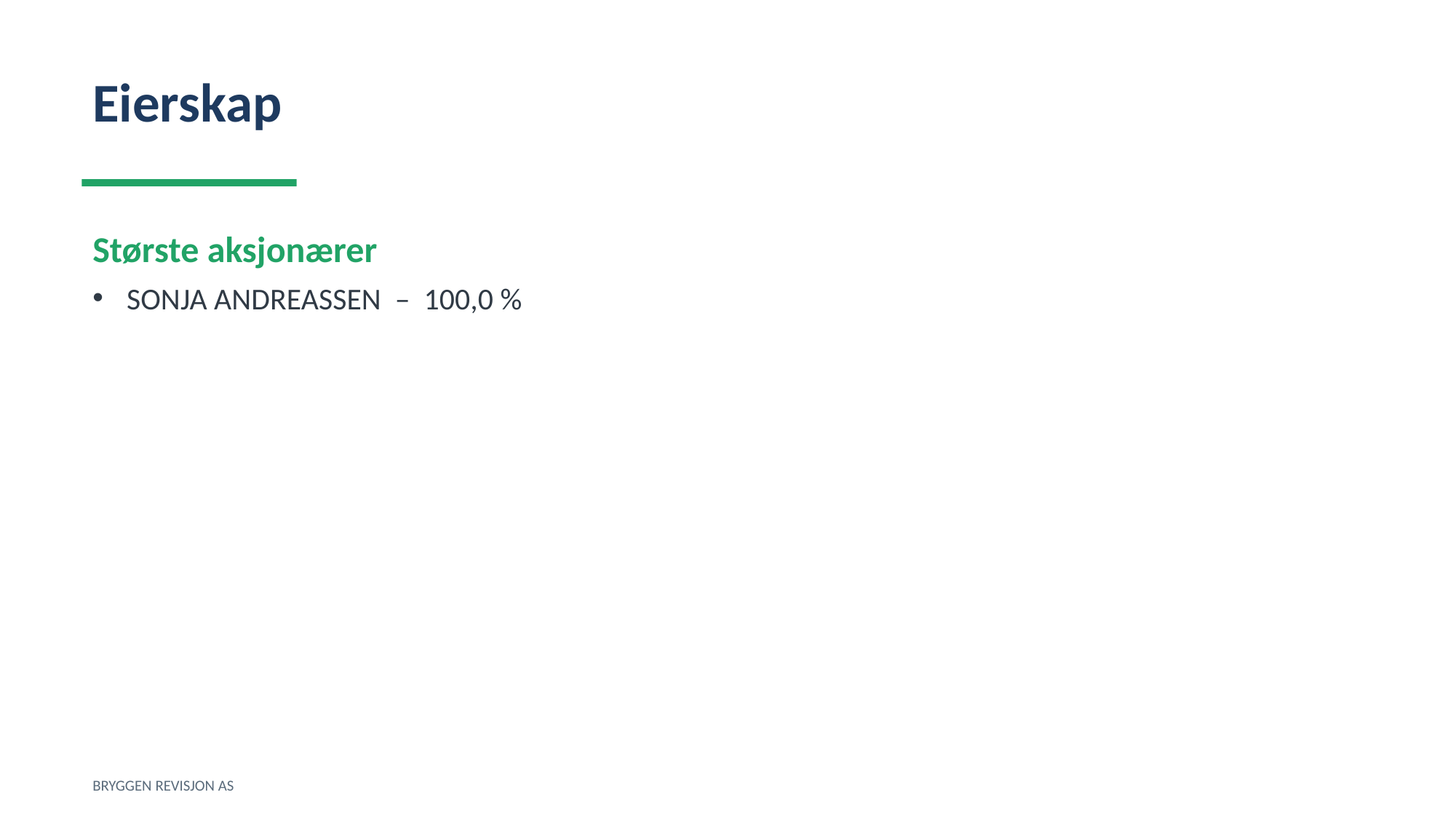

Eierskap

Største aksjonærer
SONJA ANDREASSEN  –  100,0 %
BRYGGEN REVISJON AS